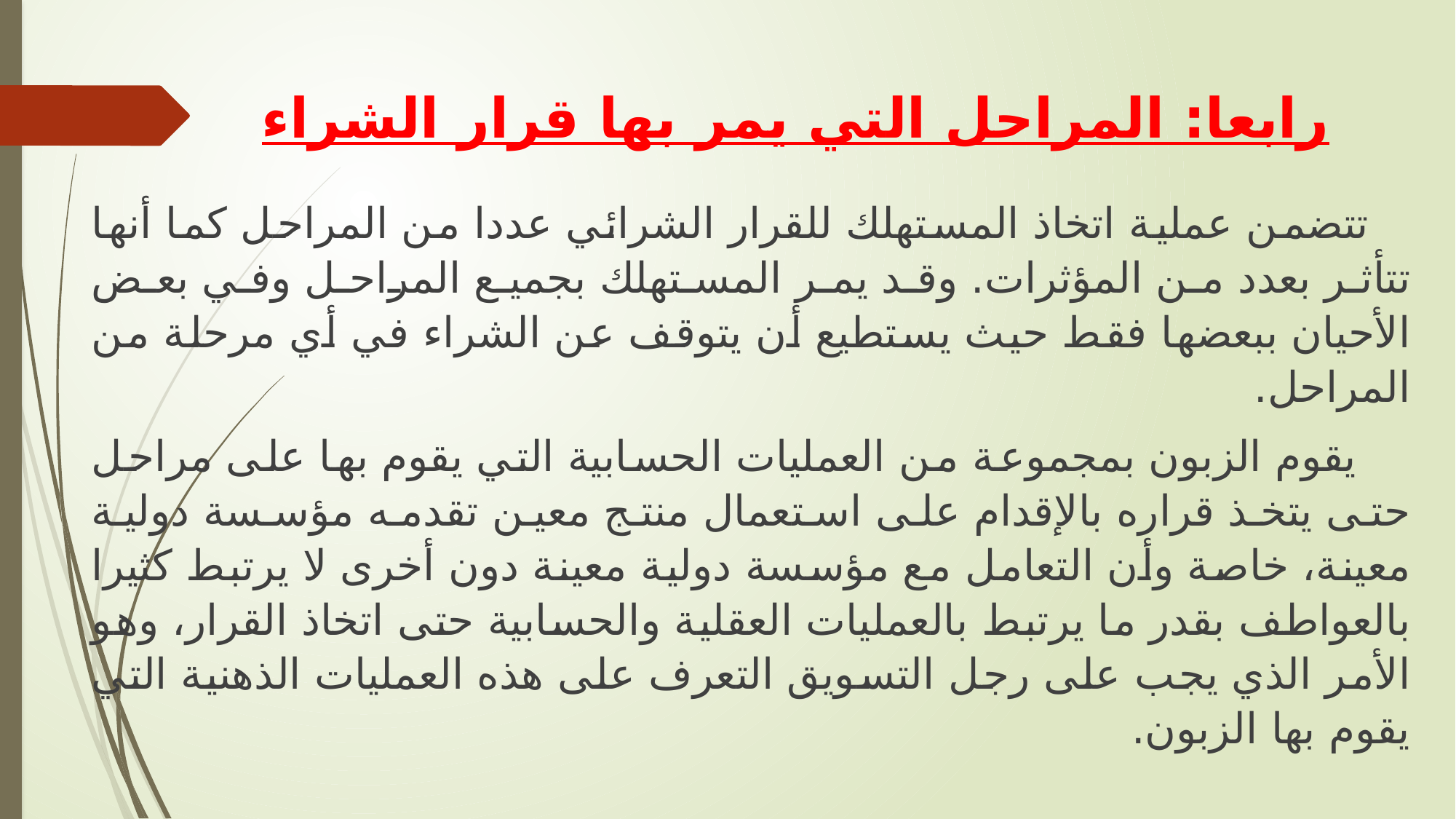

# رابعا: المراحل التي يمر بها قرار الشراء
   تتضمن عملية اتخاذ المستهلك للقرار الشرائي عددا من المراحل كما أنها تتأثر بعدد من المؤثرات. وقد يمر المستهلك بجميع المراحل وفي بعض الأحيان ببعضها فقط حيث يستطيع أن يتوقف عن الشراء في أي مرحلة من المراحل.
    يقوم الزبون بمجموعة من العمليات الحسابية التي يقوم بها على مراحل حتى يتخذ قراره بالإقدام على استعمال منتج معين تقدمه مؤسسة دولية معينة، خاصة وأن التعامل مع مؤسسة دولية معينة دون أخرى لا يرتبط كثيرا بالعواطف بقدر ما يرتبط بالعمليات العقلية والحسابية حتى اتخاذ القرار، وهو الأمر الذي يجب على رجل التسويق التعرف على هذه العمليات الذهنية التي يقوم بها الزبون.